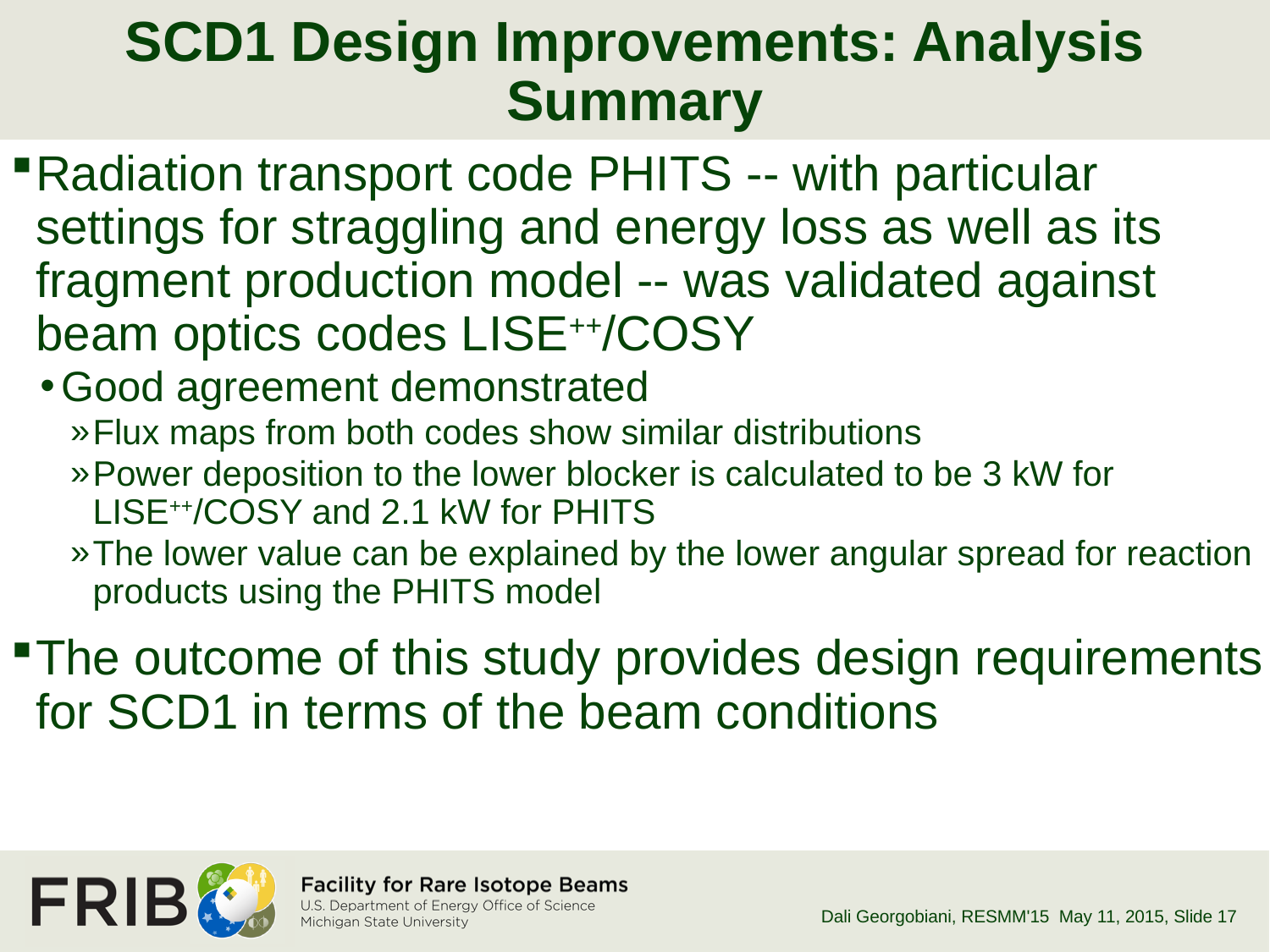

# SCD1 Design Improvements: Analysis Summary
Radiation transport code PHITS -- with particular settings for straggling and energy loss as well as its fragment production model -- was validated against beam optics codes LISE++/COSY
Good agreement demonstrated
Flux maps from both codes show similar distributions
Power deposition to the lower blocker is calculated to be 3 kW for LISE++/COSY and 2.1 kW for PHITS
The lower value can be explained by the lower angular spread for reaction products using the PHITS model
The outcome of this study provides design requirements for SCD1 in terms of the beam conditions
Dali Georgobiani, RESMM'15  May 11, 2015
, Slide 17